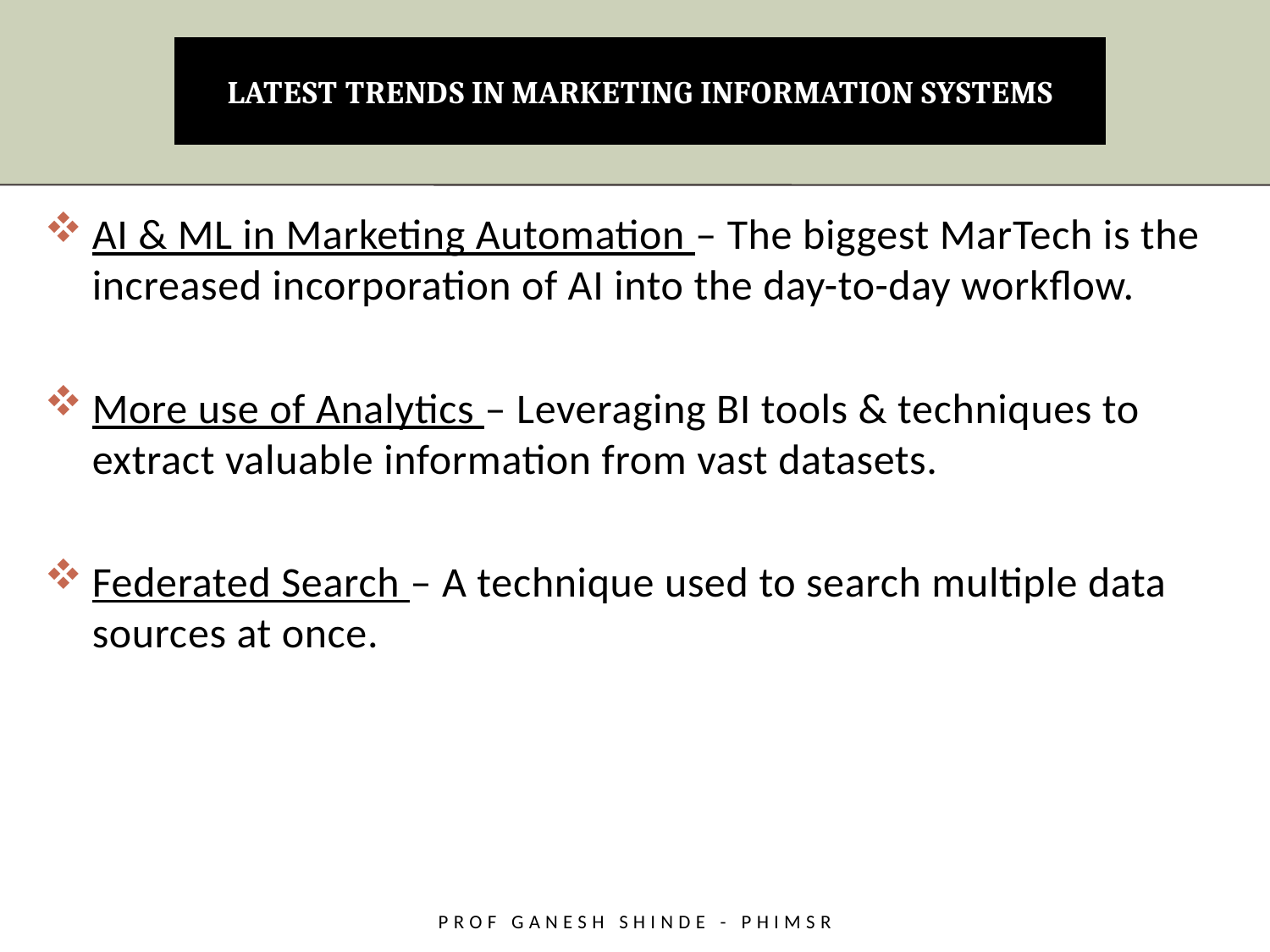

# Latest trends in marketing information systems
AI & ML in Marketing Automation – The biggest MarTech is the increased incorporation of AI into the day-to-day workflow.

More use of Analytics – Leveraging BI tools & techniques to extract valuable information from vast datasets.

Federated Search – A technique used to search multiple data sources at once.
Prof Ganesh Shinde - PHiMSR